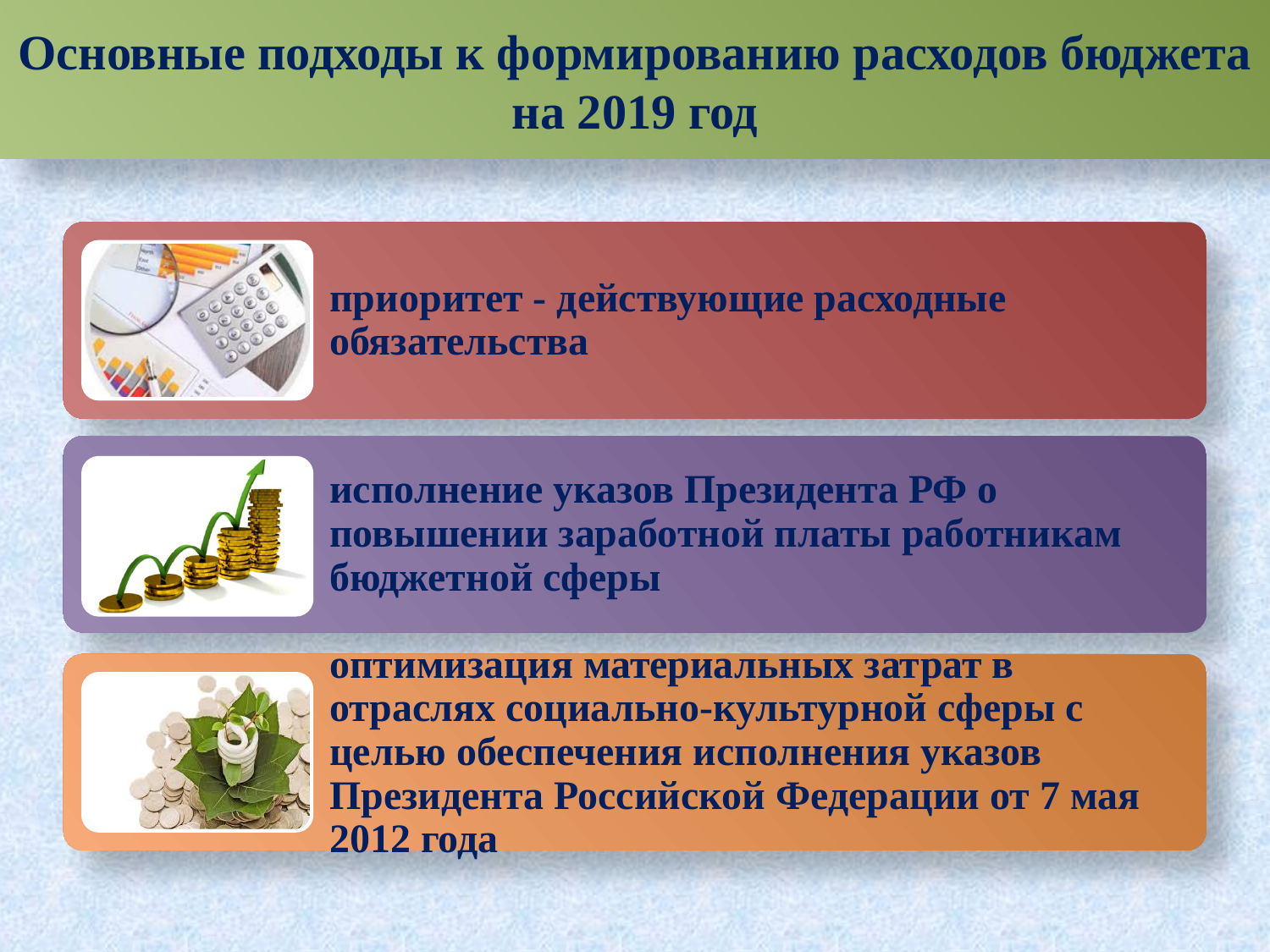

# Основные подходы к формированию расходов бюджета на 2019 год
приоритет - действующие расходные обязательства
исполнение указов Президента РФ о повышении заработной платы работникам бюджетной сферы
оптимизация материальных затрат в отраслях социально-культурной сферы с целью обеспечения исполнения указов Президента Российской Федерации от 7 мая 2012 года